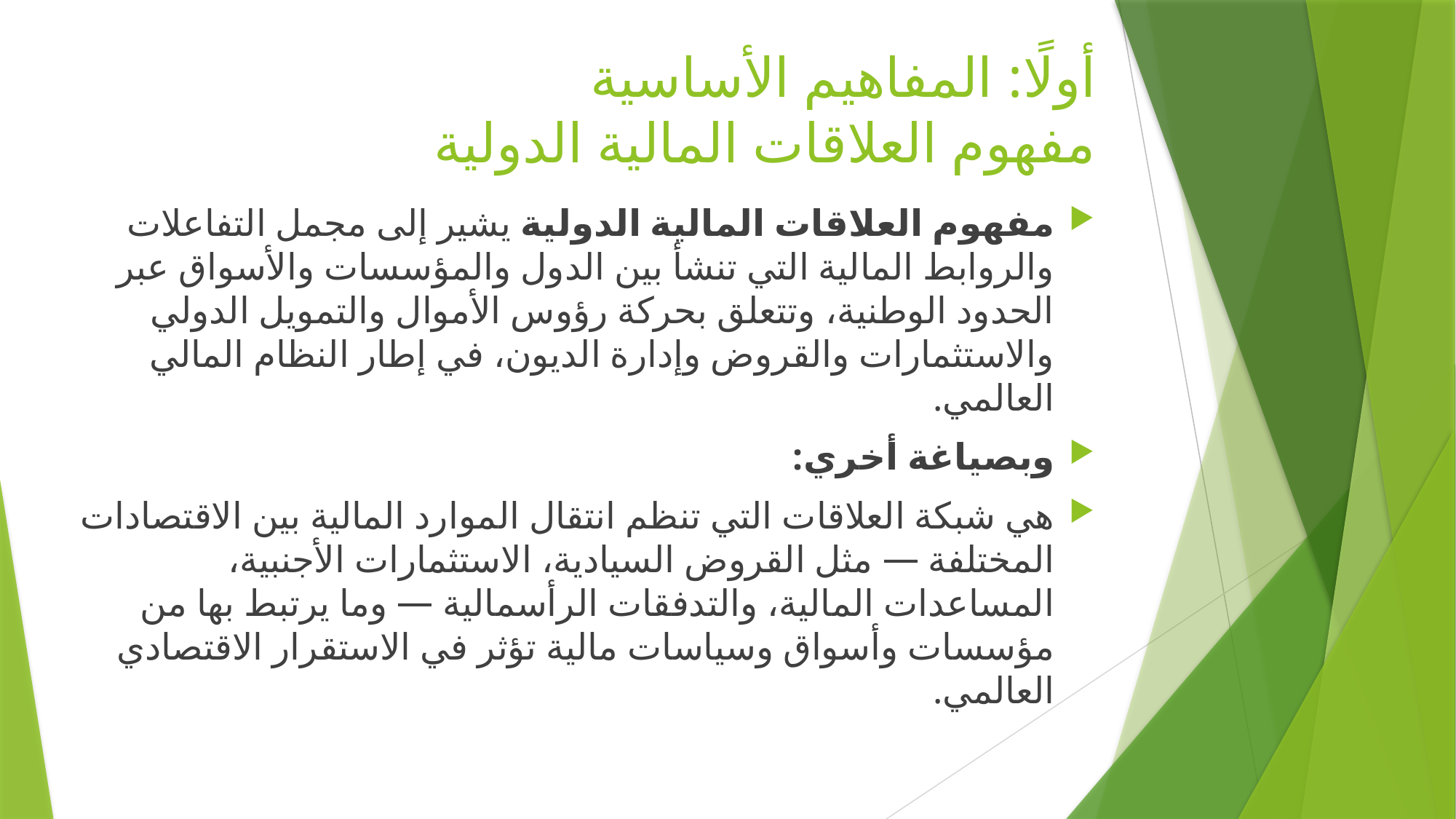

# أولًا: المفاهيم الأساسية مفهوم العلاقات المالية الدولية
مفهوم العلاقات المالية الدولية يشير إلى مجمل التفاعلات والروابط المالية التي تنشأ بين الدول والمؤسسات والأسواق عبر الحدود الوطنية، وتتعلق بحركة رؤوس الأموال والتمويل الدولي والاستثمارات والقروض وإدارة الديون، في إطار النظام المالي العالمي.
وبصياغة أخري:
هي شبكة العلاقات التي تنظم انتقال الموارد المالية بين الاقتصادات المختلفة — مثل القروض السيادية، الاستثمارات الأجنبية، المساعدات المالية، والتدفقات الرأسمالية — وما يرتبط بها من مؤسسات وأسواق وسياسات مالية تؤثر في الاستقرار الاقتصادي العالمي.